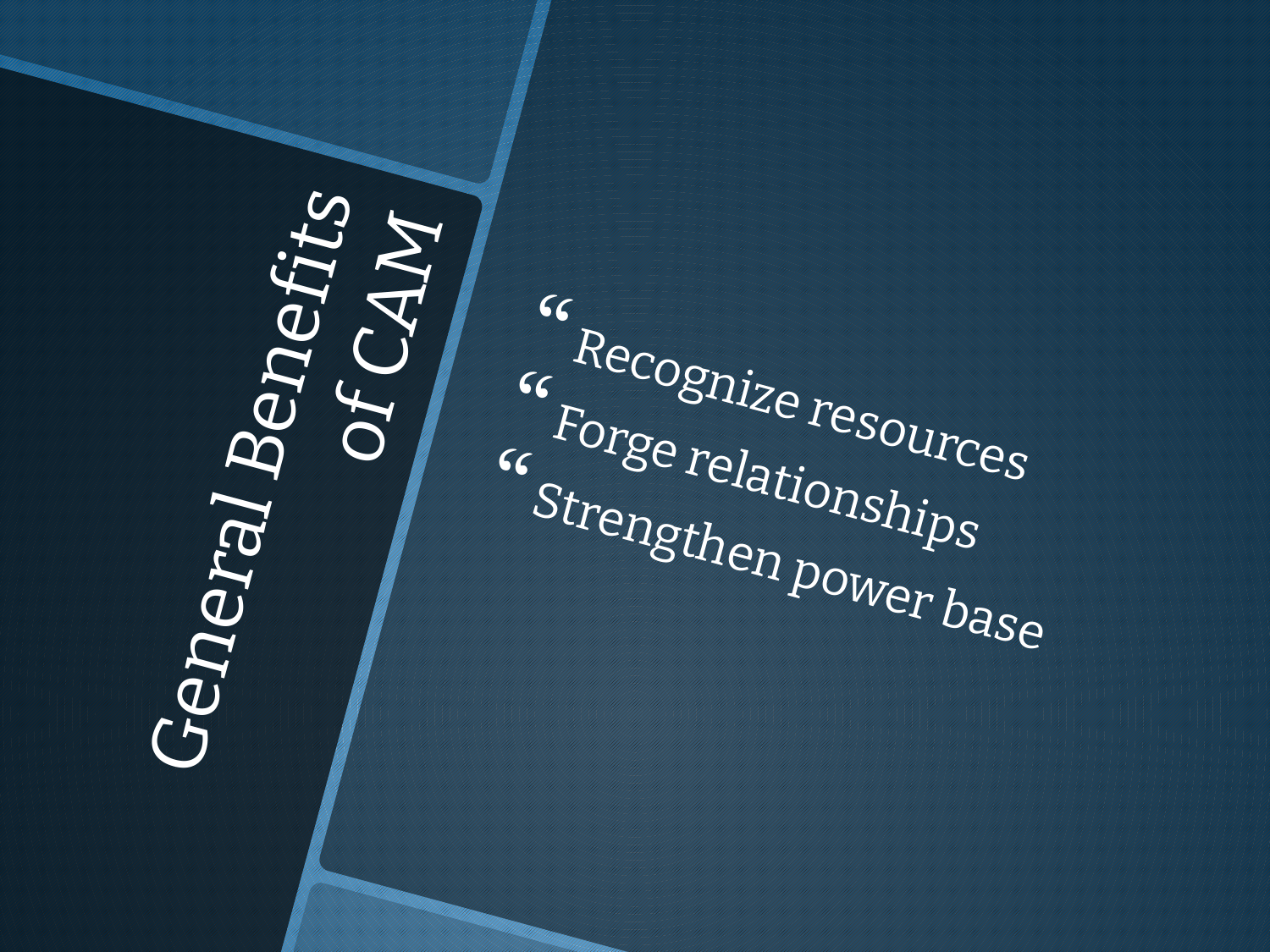

Recognize resources
Forge relationships
Strengthen power base
# General Benefits of CAM